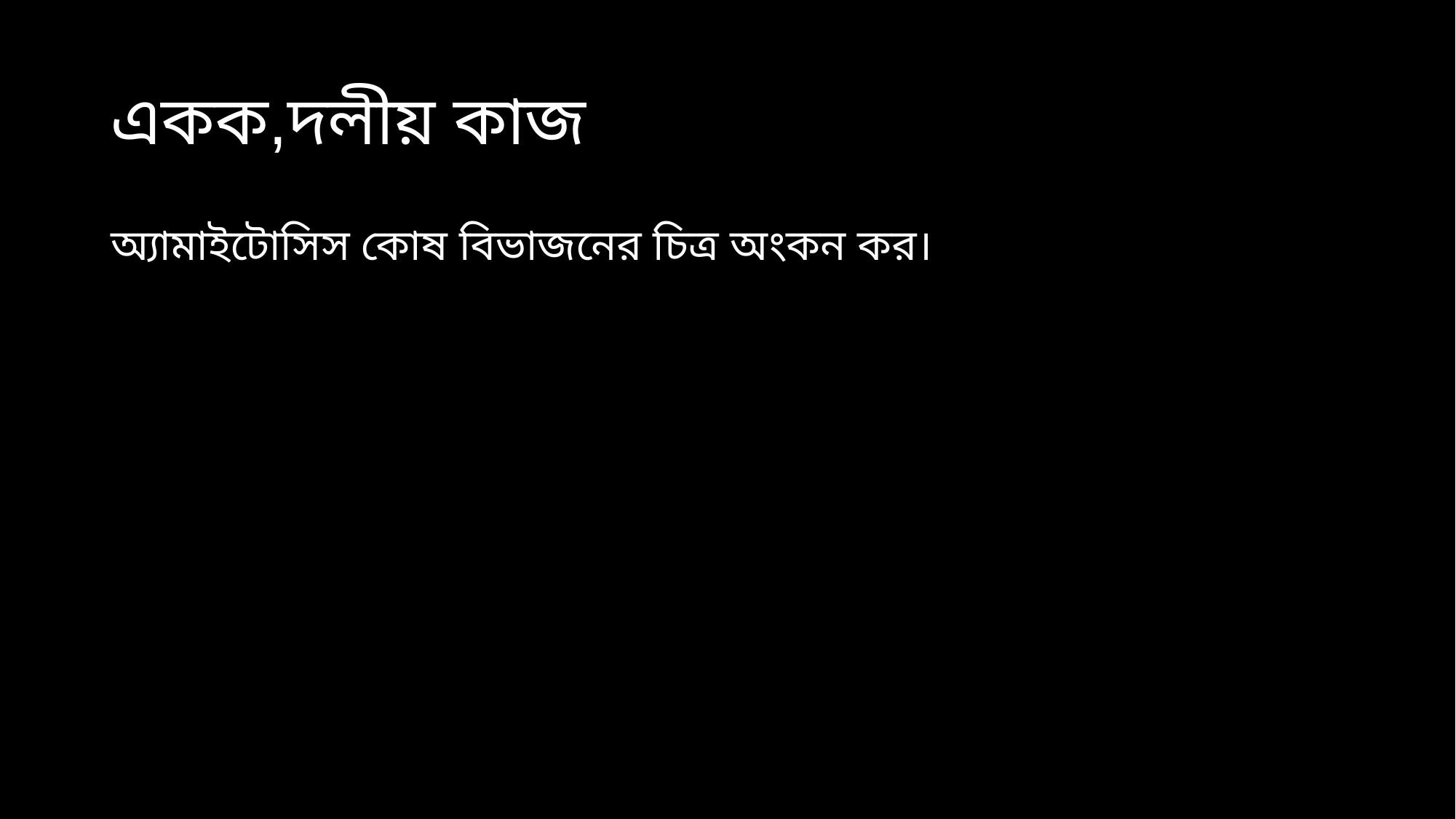

# একক,দলীয় কাজ
অ্যামাইটোসিস কোষ বিভাজনের চিত্র অংকন কর।